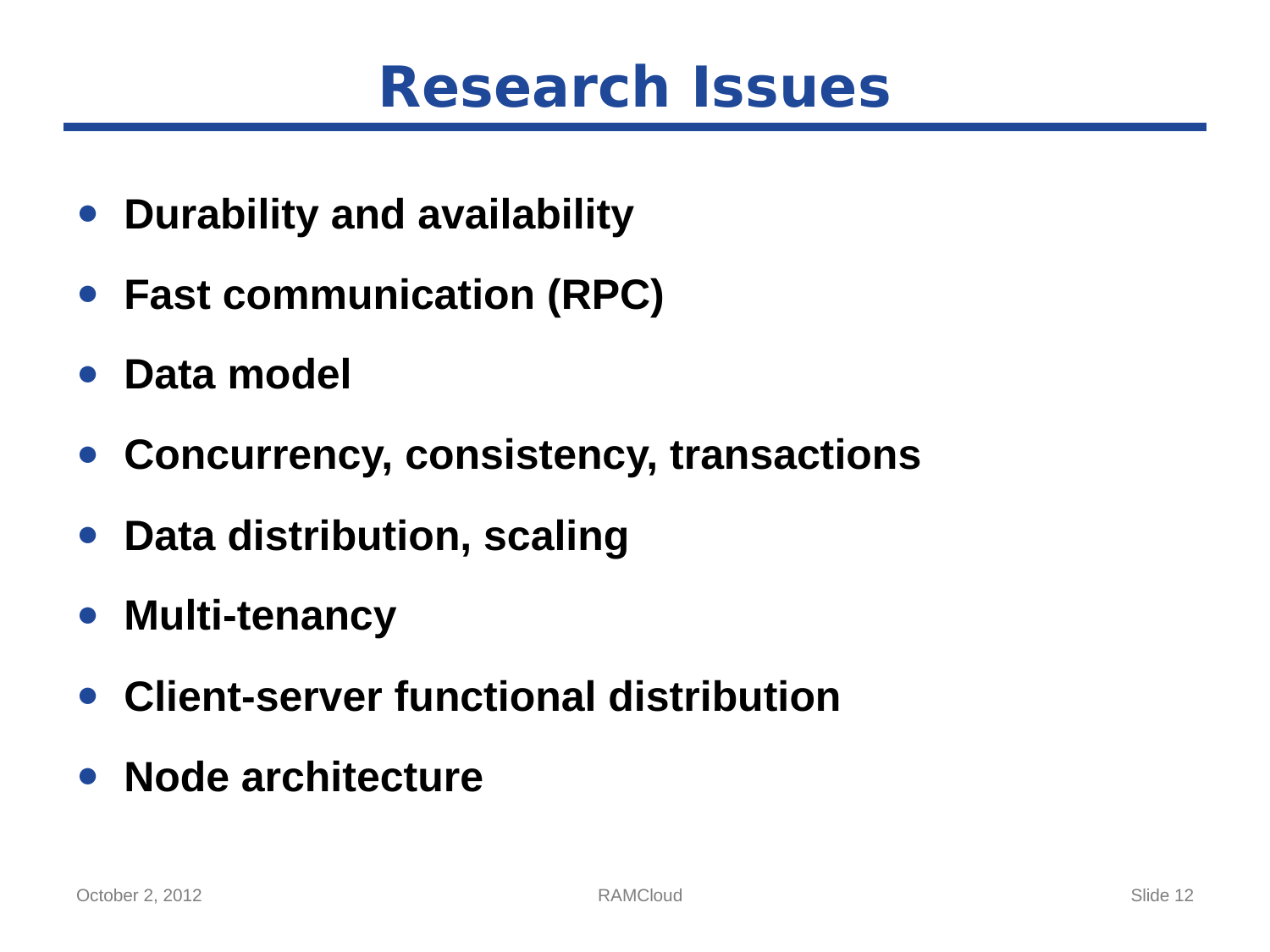

# Research Issues
Durability and availability
Fast communication (RPC)
Data model
Concurrency, consistency, transactions
Data distribution, scaling
Multi-tenancy
Client-server functional distribution
Node architecture
October 2, 2012
RAMCloud
Slide 12